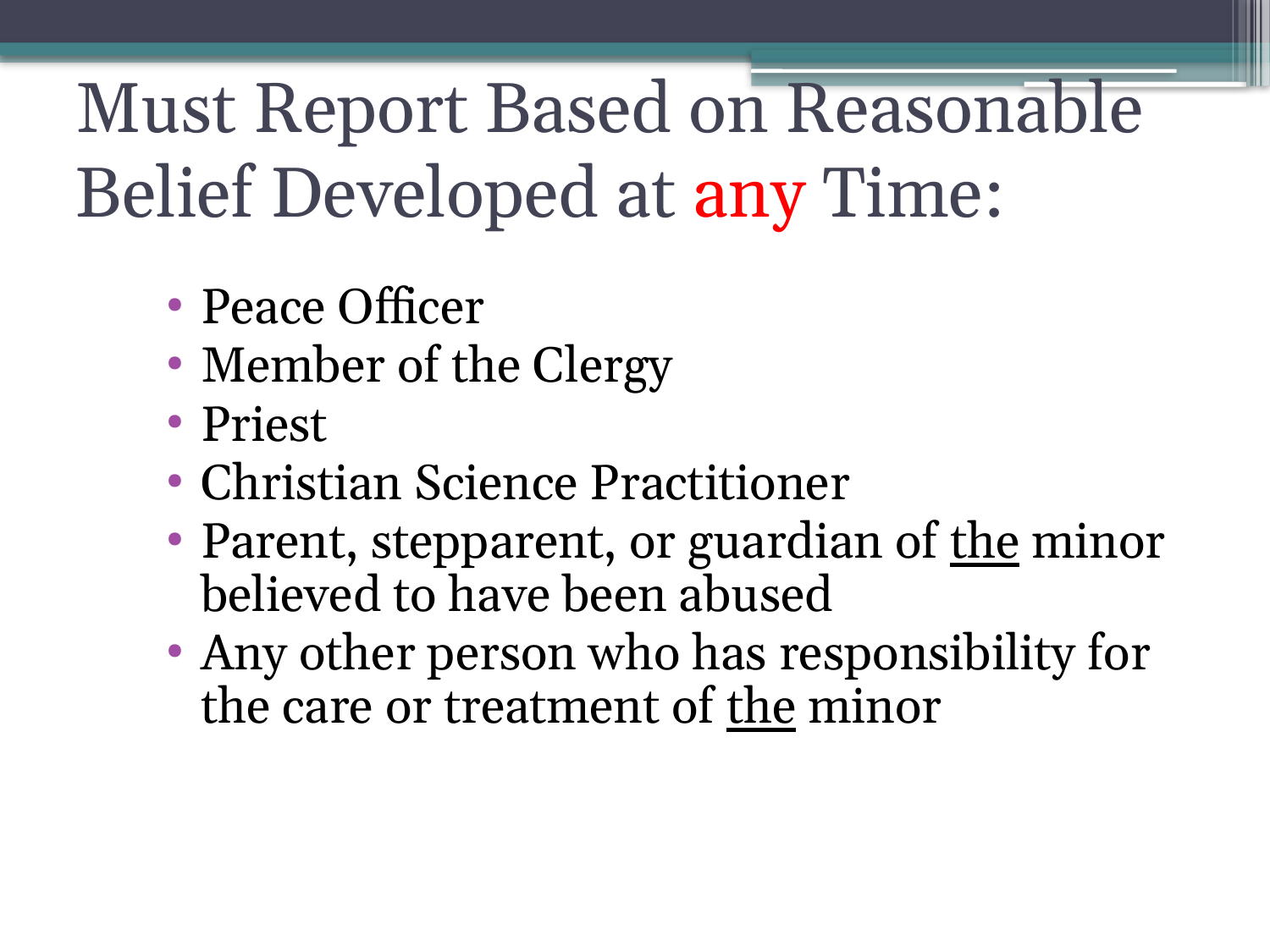

# Must Report Based on Reasonable Belief Developed at any Time:
Peace Officer
Member of the Clergy
Priest
Christian Science Practitioner
Parent, stepparent, or guardian of the minor believed to have been abused
Any other person who has responsibility for the care or treatment of the minor